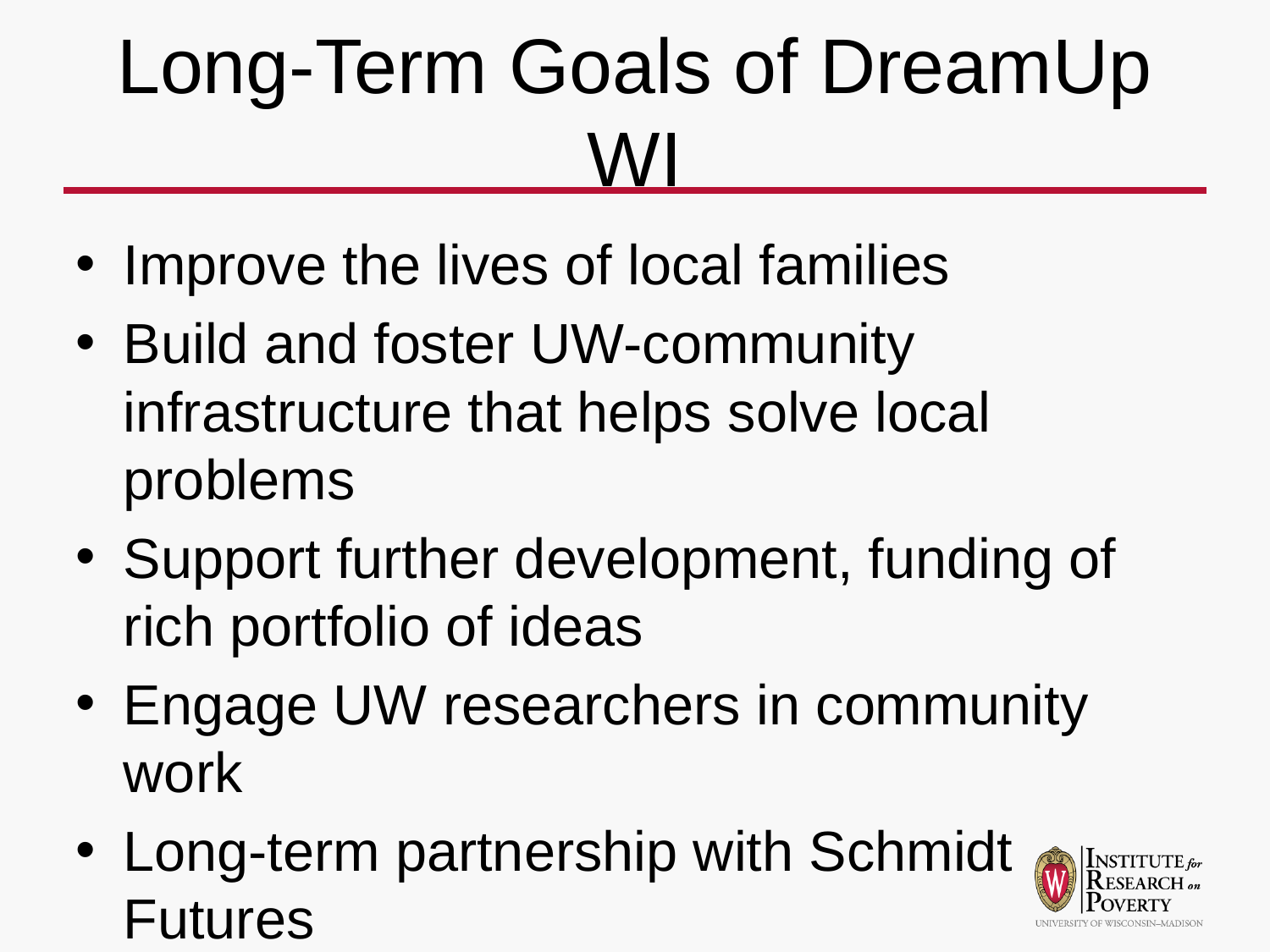

# Long-Term Goals of DreamUp WI
Improve the lives of local families
Build and foster UW-community infrastructure that helps solve local problems
Support further development, funding of rich portfolio of ideas
Engage UW researchers in community work
Long-term partnership with Schmidt Futures